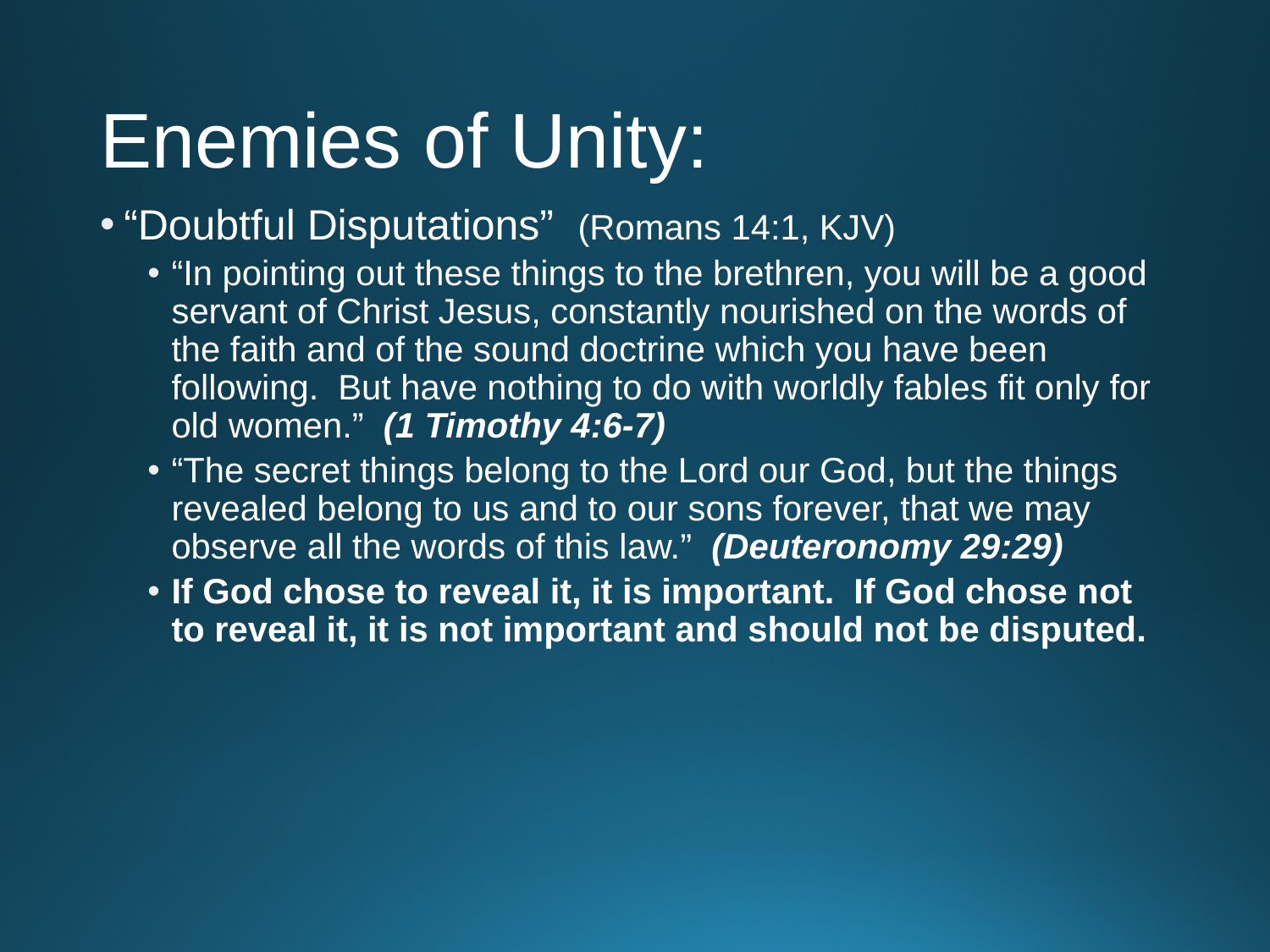

# Enemies of Unity:
“Doubtful Disputations”  (Romans 14:1, KJV)
“In pointing out these things to the brethren, you will be a good servant of Christ Jesus, constantly nourished on the words of the faith and of the sound doctrine which you have been following.  But have nothing to do with worldly fables fit only for old women.”  (1 Timothy 4:6-7)
“The secret things belong to the Lord our God, but the things revealed belong to us and to our sons forever, that we may observe all the words of this law.”  (Deuteronomy 29:29)
If God chose to reveal it, it is important.  If God chose not to reveal it, it is not important and should not be disputed.